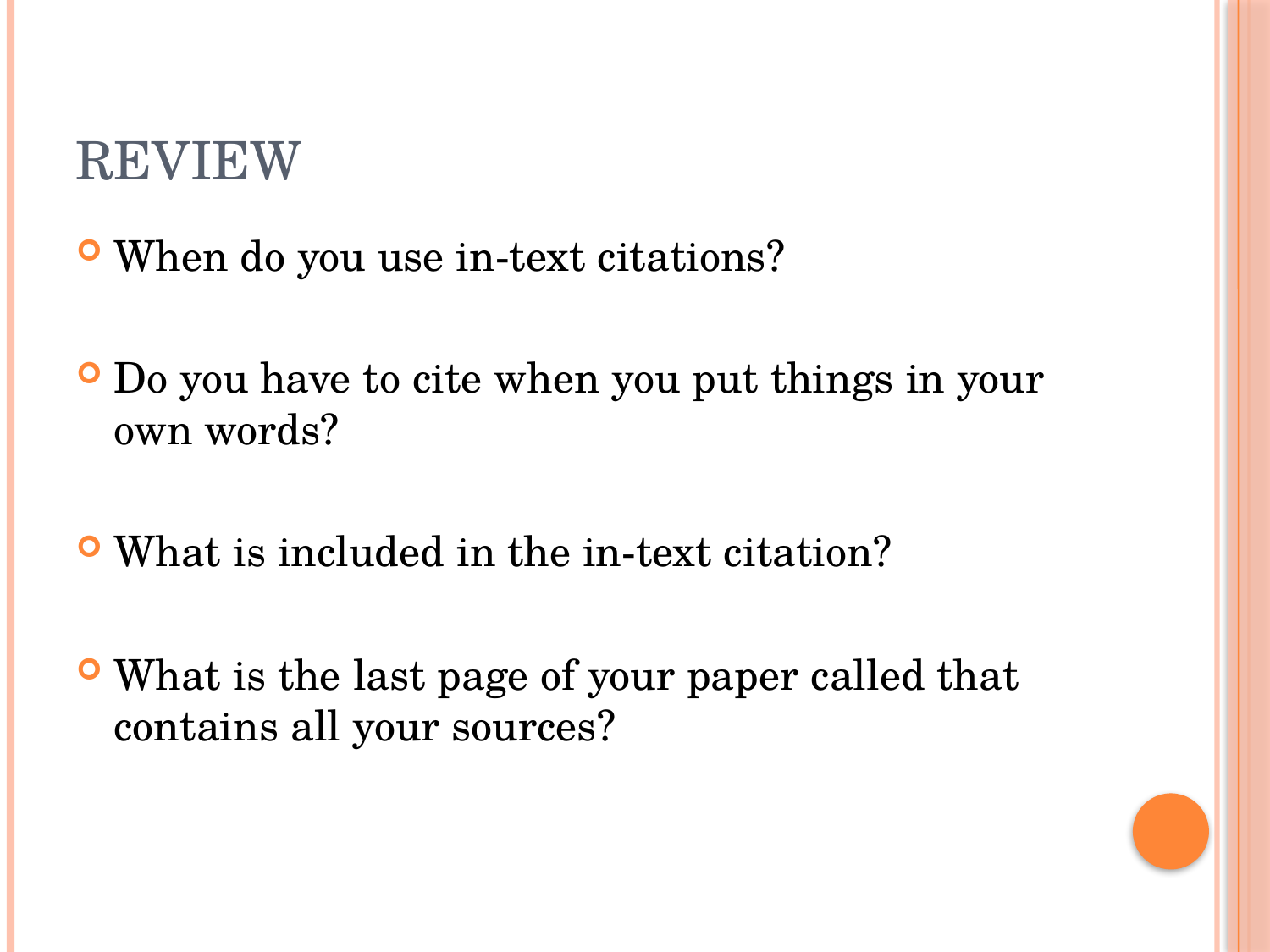

# Review
When do you use in-text citations?

Do you have to cite when you put things in your own words?

What is included in the in-text citation?

What is the last page of your paper called that contains all your sources?